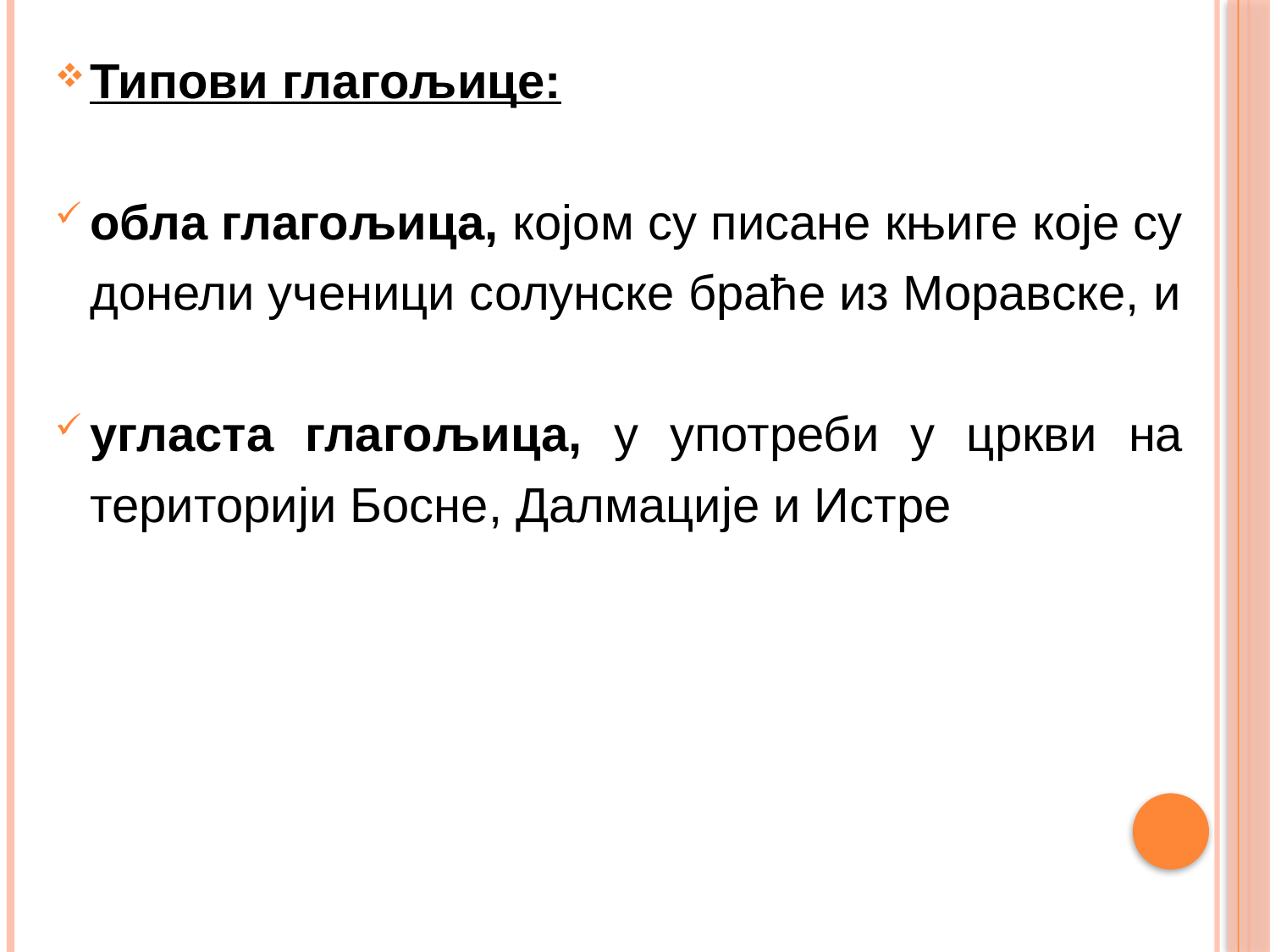

Типови глагољице:

обла глагољица, којом су писане књиге које су донели ученици солунске браће из Моравске, и

угласта глагољица, у употреби у цркви на територији Босне, Далмације и Истре